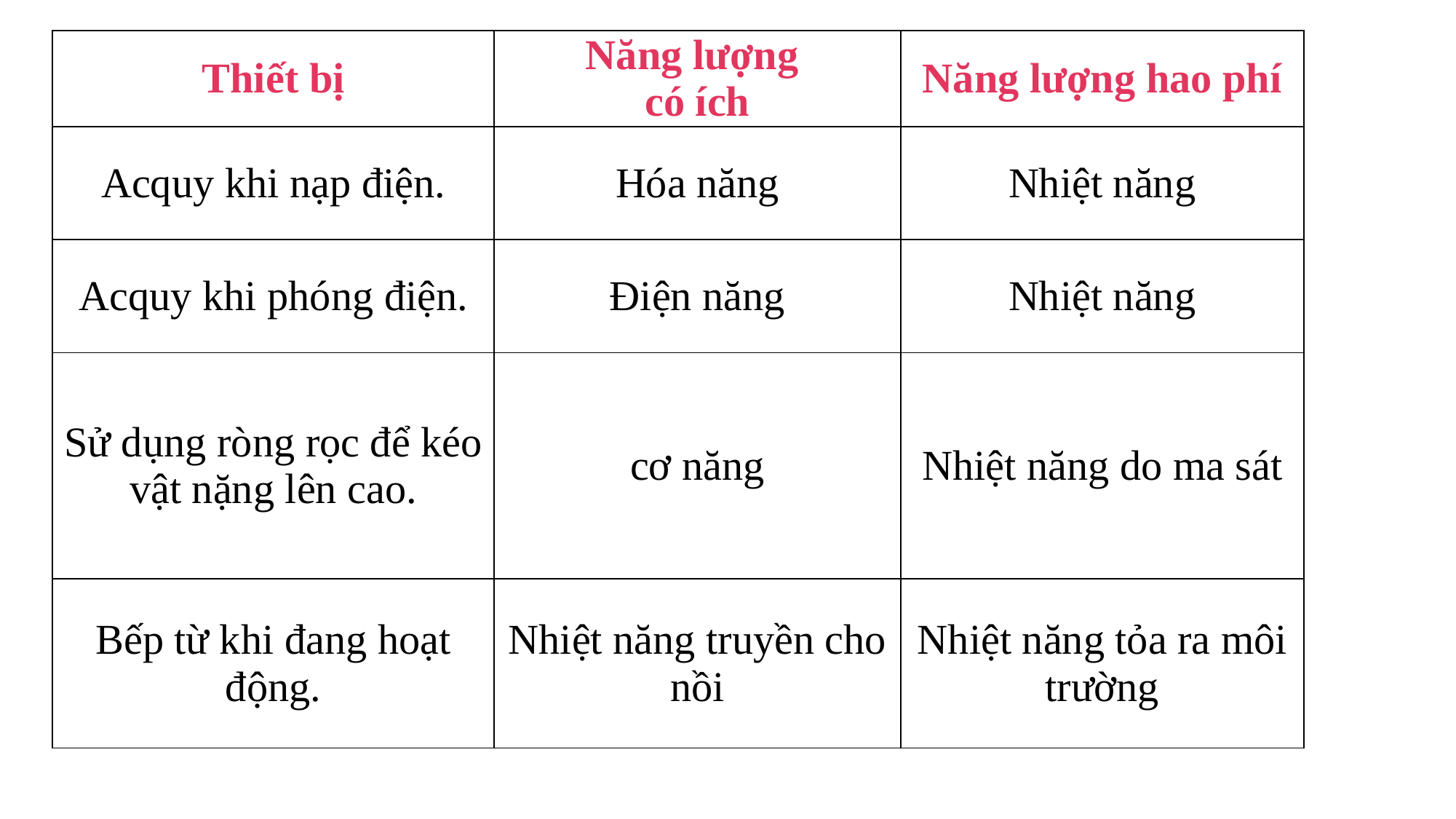

| Thiết bị | Năng lượng có ích | Năng lượng hao phí |
| --- | --- | --- |
| Acquy khi nạp điện. | Hóa năng | Nhiệt năng |
| Acquy khi phóng điện. | Điện năng | Nhiệt năng |
| Sử dụng ròng rọc để kéo vật nặng lên cao. | cơ năng | Nhiệt năng do ma sát |
| Bếp từ khi đang hoạt động. | Nhiệt năng truyền cho nồi | Nhiệt năng tỏa ra môi trường |